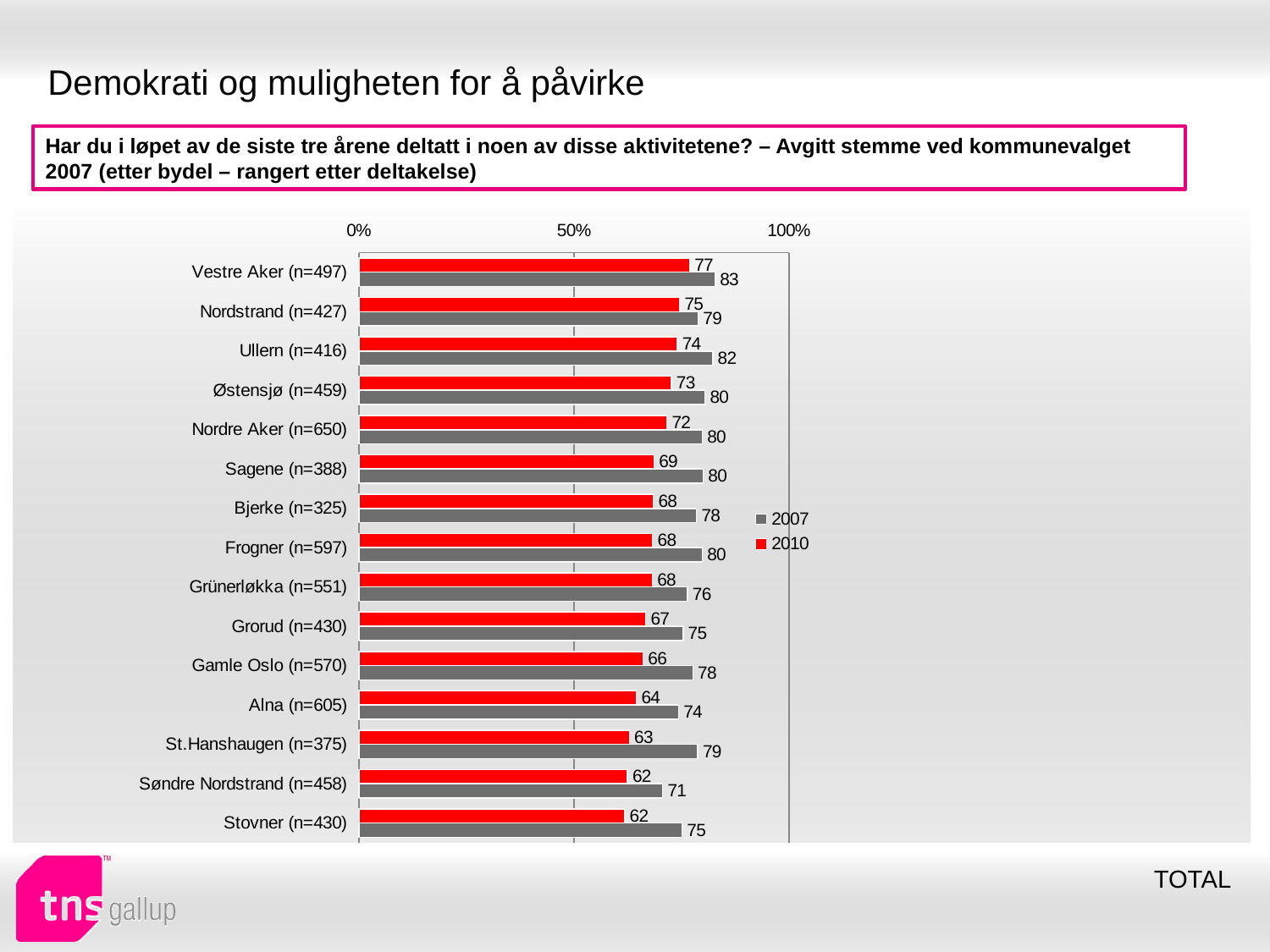

# Demokrati og muligheten for å påvirke
Har du i løpet av de siste tre årene deltatt i noen av disse aktivitetene? – Avgitt stemme ved kommunevalget 2007 (etter bydel – rangert etter deltakelse)

### Chart

| Category | 2010 | 2007 |
|---|---|---|
| Vestre Aker (n=497) | 76.85033999999999 | 82.78273999999992 |
| Nordstrand (n=427) | 74.51006 | 78.84721000000012 |
| Ullern (n=416) | 73.98644 | 82.24202 |
| Østensjø (n=459) | 72.65819999999998 | 80.44617000000002 |
| Nordre Aker (n=650) | 71.58563 | 79.84127000000002 |
| Sagene (n=388) | 68.58499 | 80.02699 |
| Bjerke (n=325) | 68.40332 | 78.48427000000002 |
| Frogner (n=597) | 68.2496900000001 | 79.83282 |
| Grünerløkka (n=551) | 68.15987 | 76.37922999999999 |
| Grorud (n=430) | 66.64188 | 75.36436 |
| Gamle Oslo (n=570) | 66.02065 | 77.60940999999998 |
| Alna (n=605) | 64.47848999999998 | 74.28522 |
| St.Hanshaugen (n=375) | 62.84925 | 78.77334999999998 |
| Søndre Nordstrand (n=458) | 62.41721 | 70.57603 |
| Stovner (n=430) | 61.76559000000006 | 75.10221 |
TOTAL